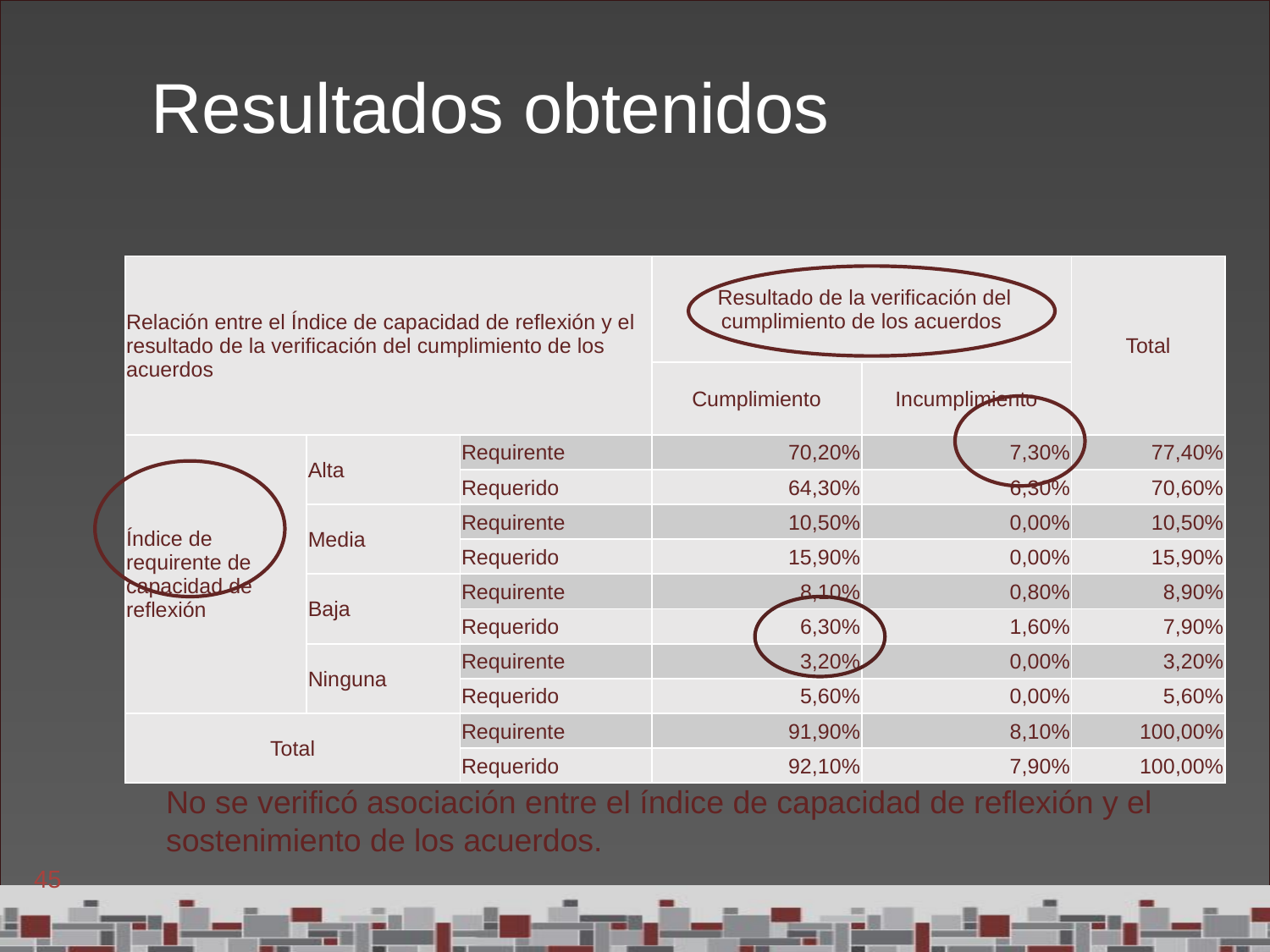

Resultados obtenidos
| Relación entre el Índice de capacidad de reflexión y el resultado de la verificación del cumplimiento de los acuerdos |  |  | Resultado de la verificación del cumplimiento de los acuerdos |  | Total |
| --- | --- | --- | --- | --- | --- |
|  |  |  | Cumplimiento | Incumplimiento |  |
| Índice de requirente de capacidad de reflexión | Alta | Requirente | 70,20% | 7,30% | 77,40% |
|  |  | Requerido | 64,30% | 6,30% | 70,60% |
|  | Media | Requirente | 10,50% | 0,00% | 10,50% |
|  |  | Requerido | 15,90% | 0,00% | 15,90% |
|  | Baja | Requirente | 8,10% | 0,80% | 8,90% |
|  |  | Requerido | 6,30% | 1,60% | 7,90% |
|  | Ninguna | Requirente | 3,20% | 0,00% | 3,20% |
|  |  | Requerido | 5,60% | 0,00% | 5,60% |
| Total |  | Requirente | 91,90% | 8,10% | 100,00% |
|  |  | Requerido | 92,10% | 7,90% | 100,00% |

No se verificó asociación entre el índice de capacidad de reflexión y el sostenimiento de los acuerdos.
45